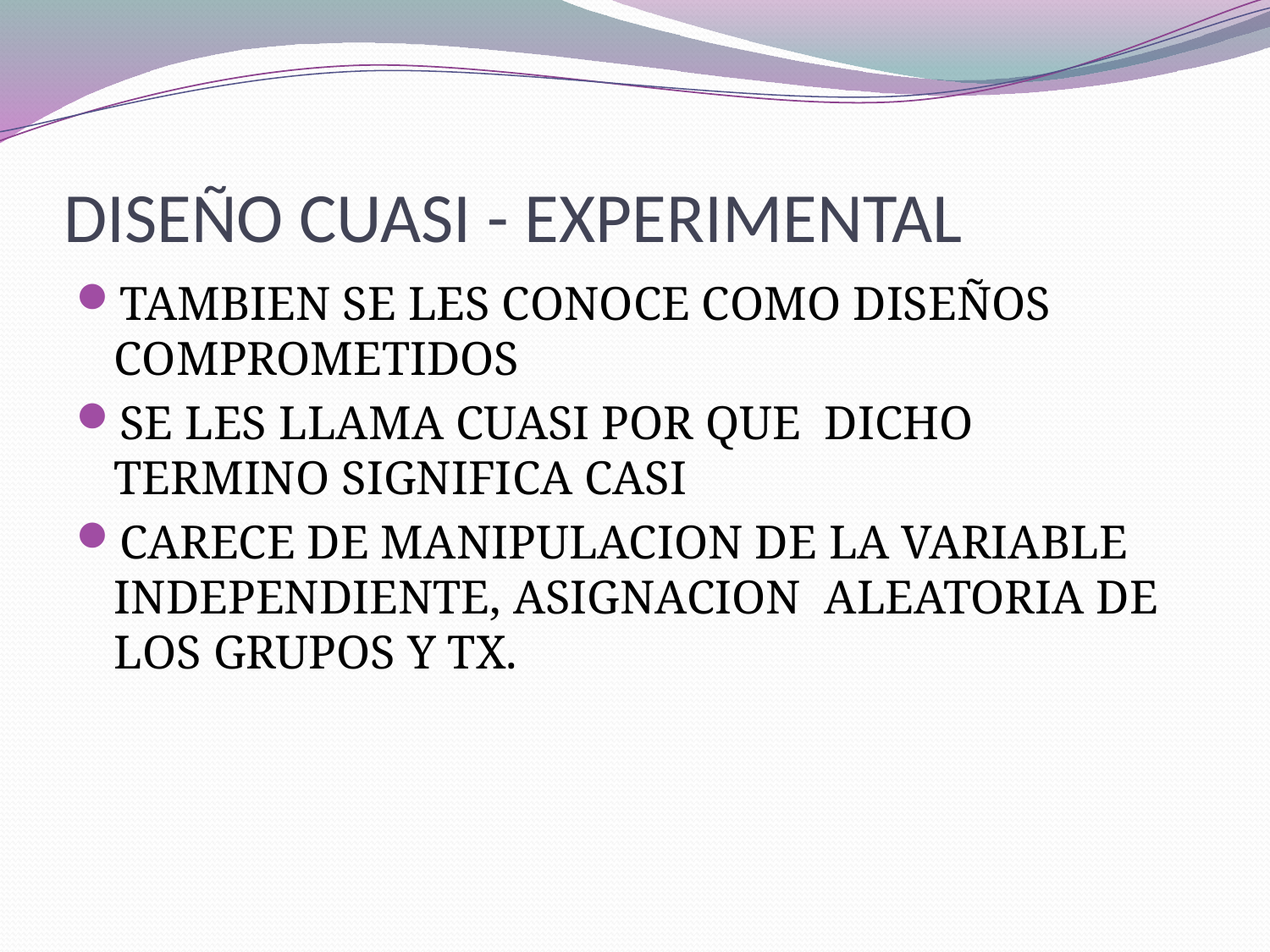

# DISEÑO CUASI - EXPERIMENTAL
TAMBIEN SE LES CONOCE COMO DISEÑOS COMPROMETIDOS
SE LES LLAMA CUASI POR QUE  DICHO TERMINO SIGNIFICA CASI
CARECE DE MANIPULACION DE LA VARIABLE INDEPENDIENTE, ASIGNACION  ALEATORIA DE  LOS GRUPOS Y TX.